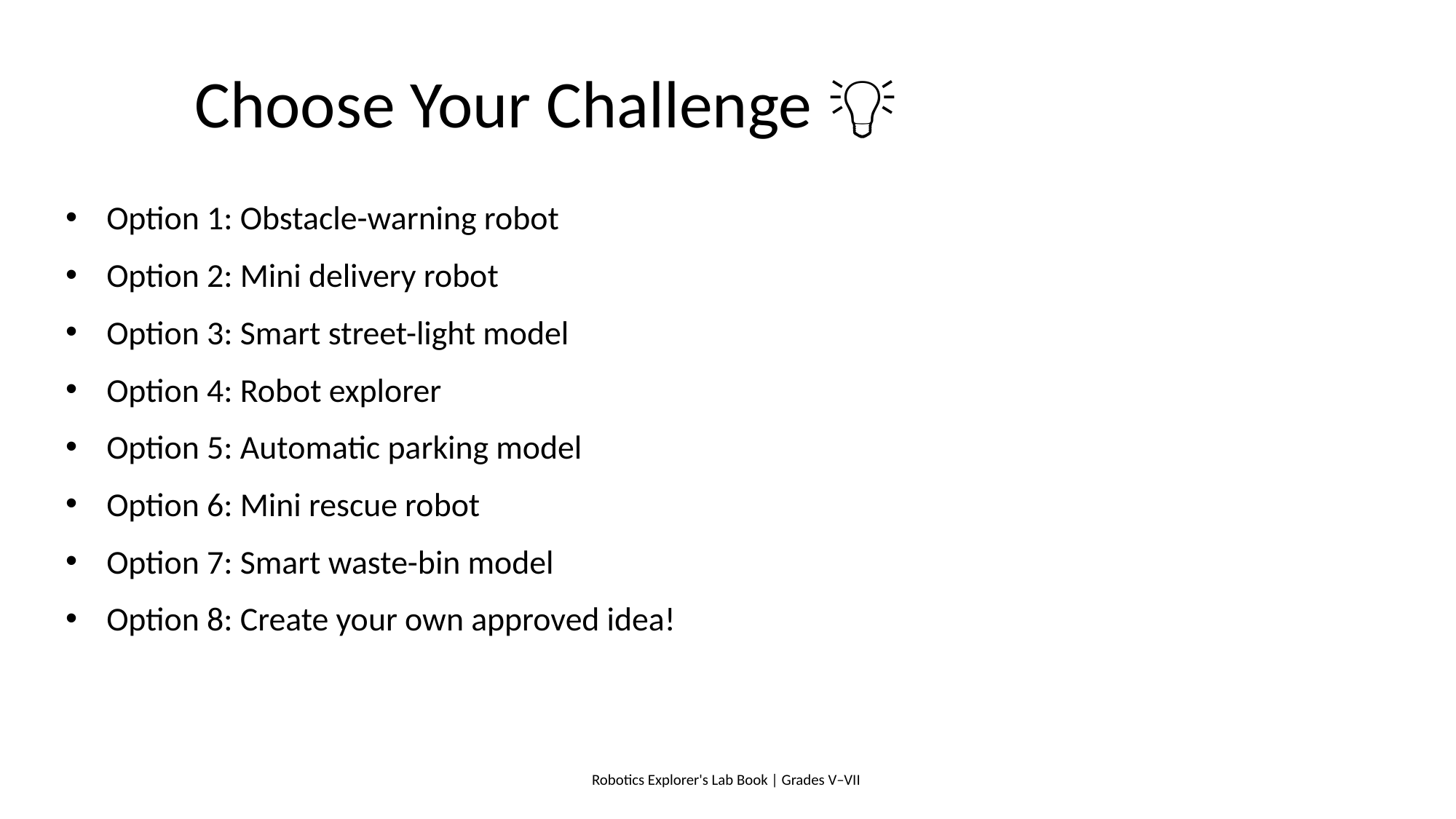

# Choose Your Challenge 💡
Option 1: Obstacle-warning robot
Option 2: Mini delivery robot
Option 3: Smart street-light model
Option 4: Robot explorer
Option 5: Automatic parking model
Option 6: Mini rescue robot
Option 7: Smart waste-bin model
Option 8: Create your own approved idea!
Robotics Explorer's Lab Book | Grades V–VII